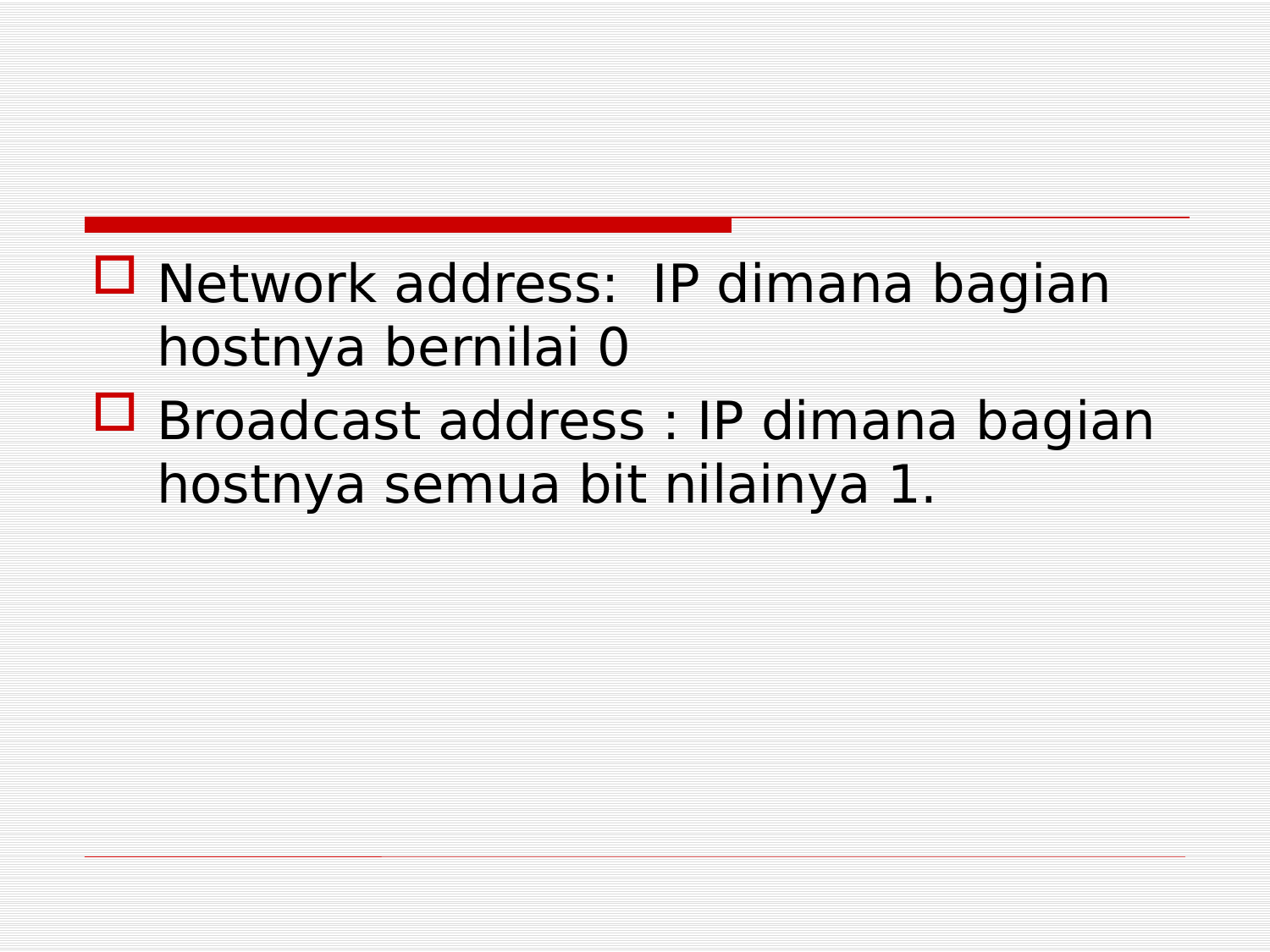

#
Network address:  IP dimana bagian hostnya bernilai 0
Broadcast address : IP dimana bagian hostnya semua bit nilainya 1.